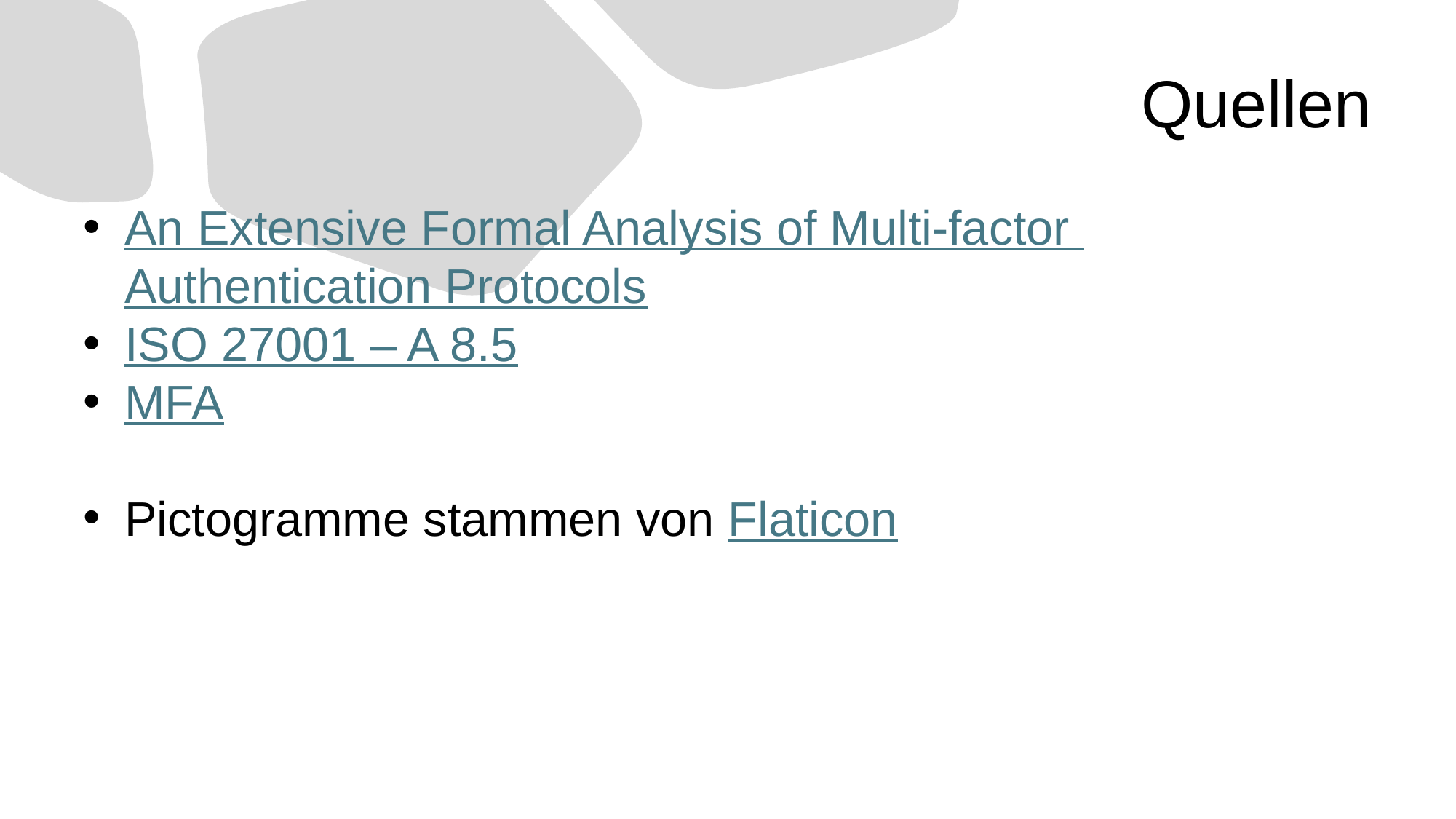

# Quellen
An Extensive Formal Analysis of Multi-factor Authentication Protocols
ISO 27001 – A 8.5
MFA

Pictogramme stammen von Flaticon